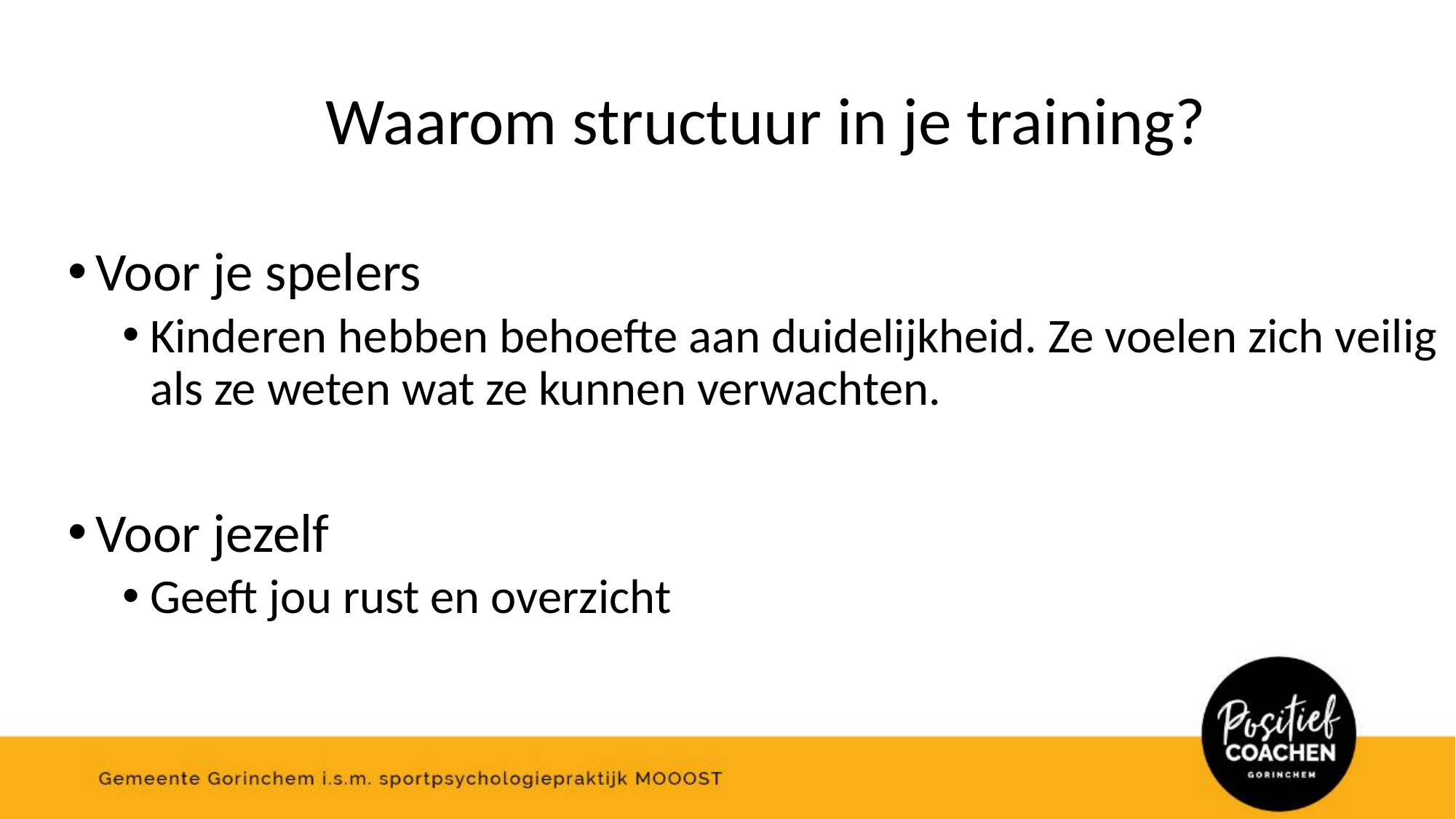

# Waarom structuur in je training?

Voor je spelers
Kinderen hebben behoefte aan duidelijkheid. Ze voelen zich veilig als ze weten wat ze kunnen verwachten.

Voor jezelf
Geeft jou rust en overzicht